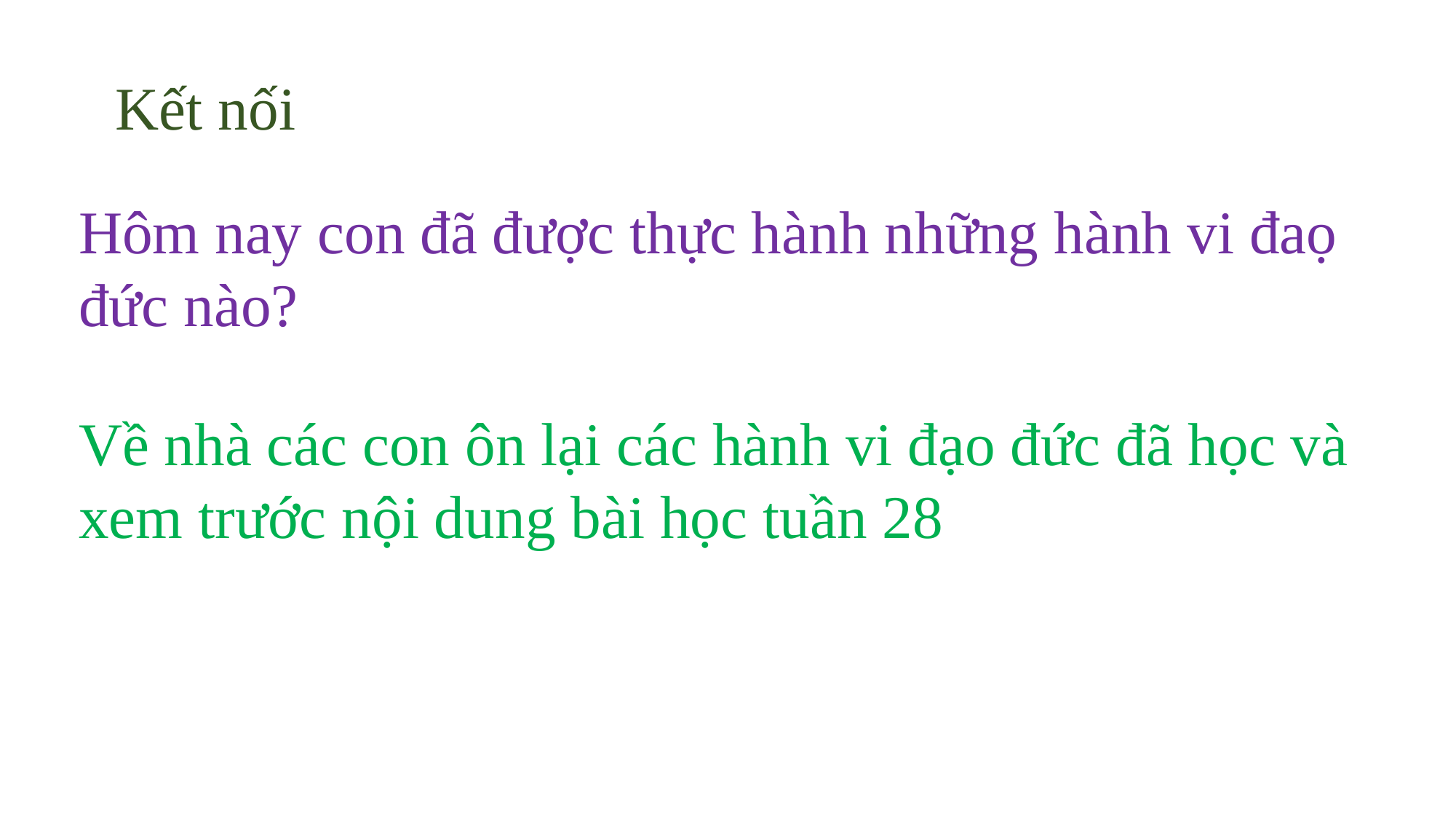

Kết nối
Hôm nay con đã được thực hành những hành vi đaọ đức nào?
Về nhà các con ôn lại các hành vi đạo đức đã học và xem trước nội dung bài học tuần 28